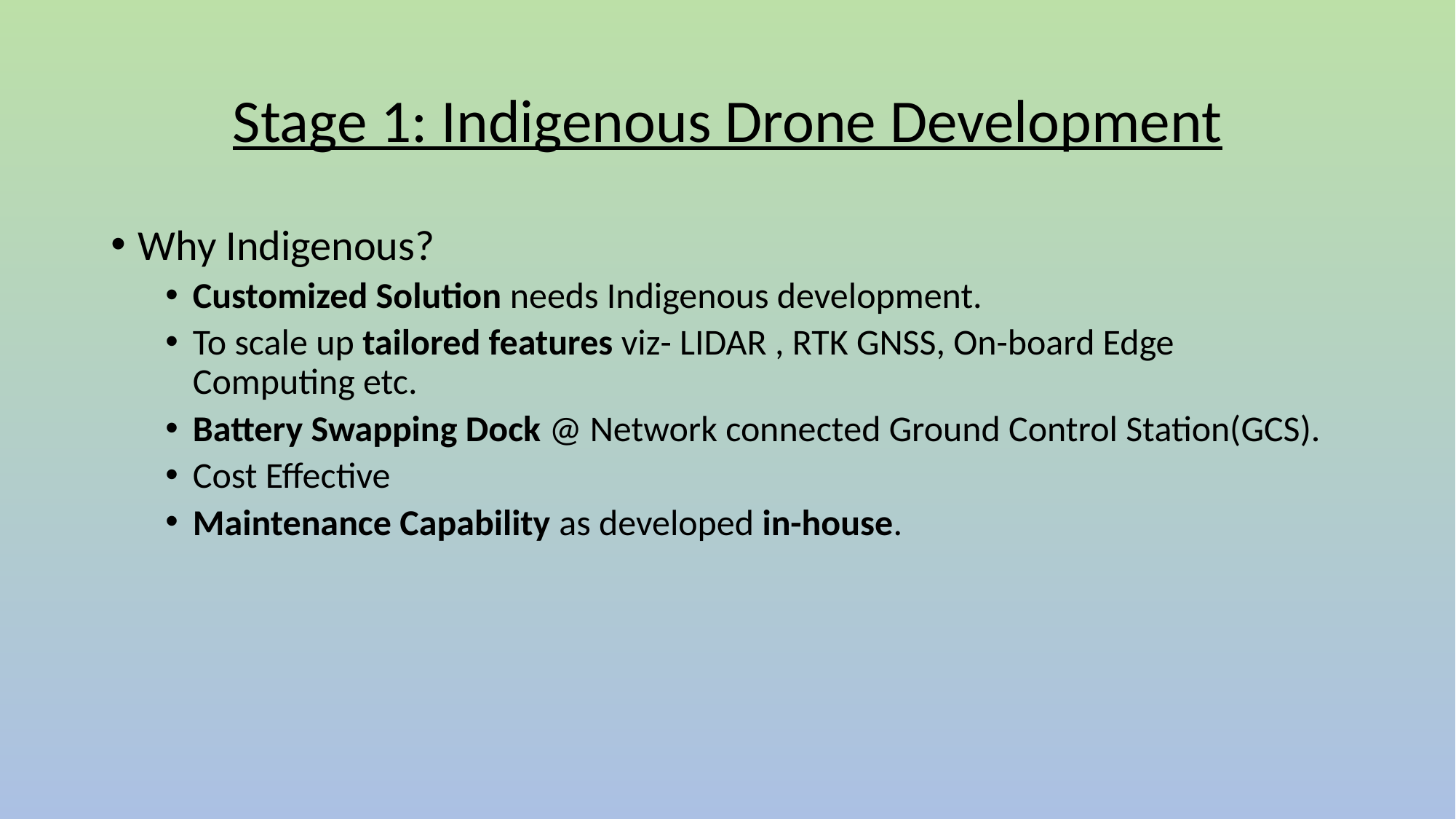

# Stage 1: Indigenous Drone Development
Why Indigenous?
Customized Solution needs Indigenous development.
To scale up tailored features viz- LIDAR , RTK GNSS, On-board Edge Computing etc.
Battery Swapping Dock @ Network connected Ground Control Station(GCS).
Cost Effective
Maintenance Capability as developed in-house.